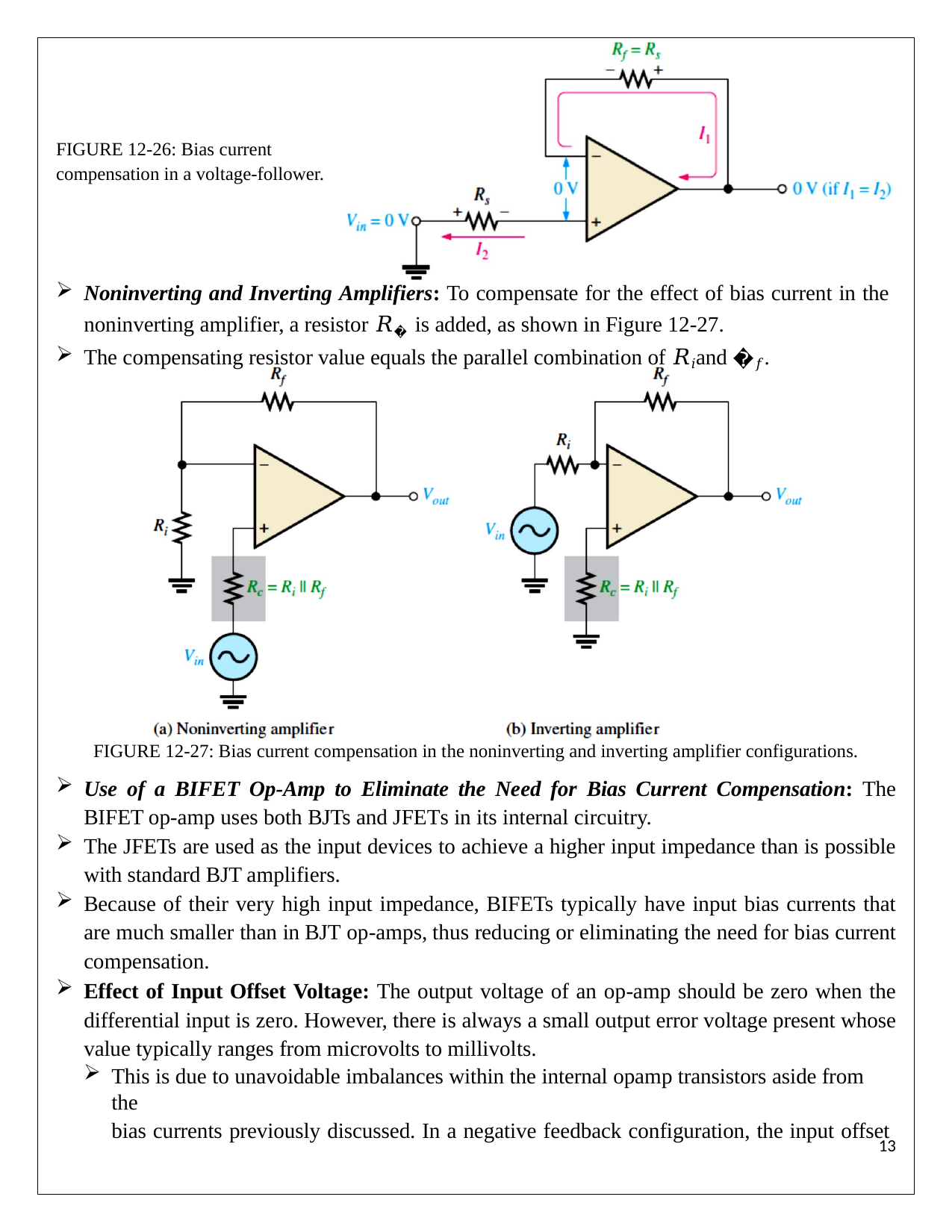

FIGURE 12-26: Bias current compensation in a voltage-follower.
Noninverting and Inverting Amplifiers: To compensate for the effect of bias current in the noninverting amplifier, a resistor 𝑅�  is added, as shown in Figure 12-27.
The compensating resistor value equals the parallel combination of 𝑅𝑖and �𝑓.

FIGURE 12-27: Bias current compensation in the noninverting and inverting amplifier configurations.

Use of a BIFET Op-Amp to Eliminate the Need for Bias Current Compensation: The BIFET op-amp uses both BJTs and JFETs in its internal circuitry.
The JFETs are used as the input devices to achieve a higher input impedance than is possible with standard BJT amplifiers.
Because of their very high input impedance, BIFETs typically have input bias currents that are much smaller than in BJT op-amps, thus reducing or eliminating the need for bias current compensation.
Effect of Input Offset Voltage: The output voltage of an op-amp should be zero when the differential input is zero. However, there is always a small output error voltage present whose value typically ranges from microvolts to millivolts.
This is due to unavoidable imbalances within the internal opamp transistors aside from the
bias currents previously discussed. In a negative feedback configuration, the input offset
13